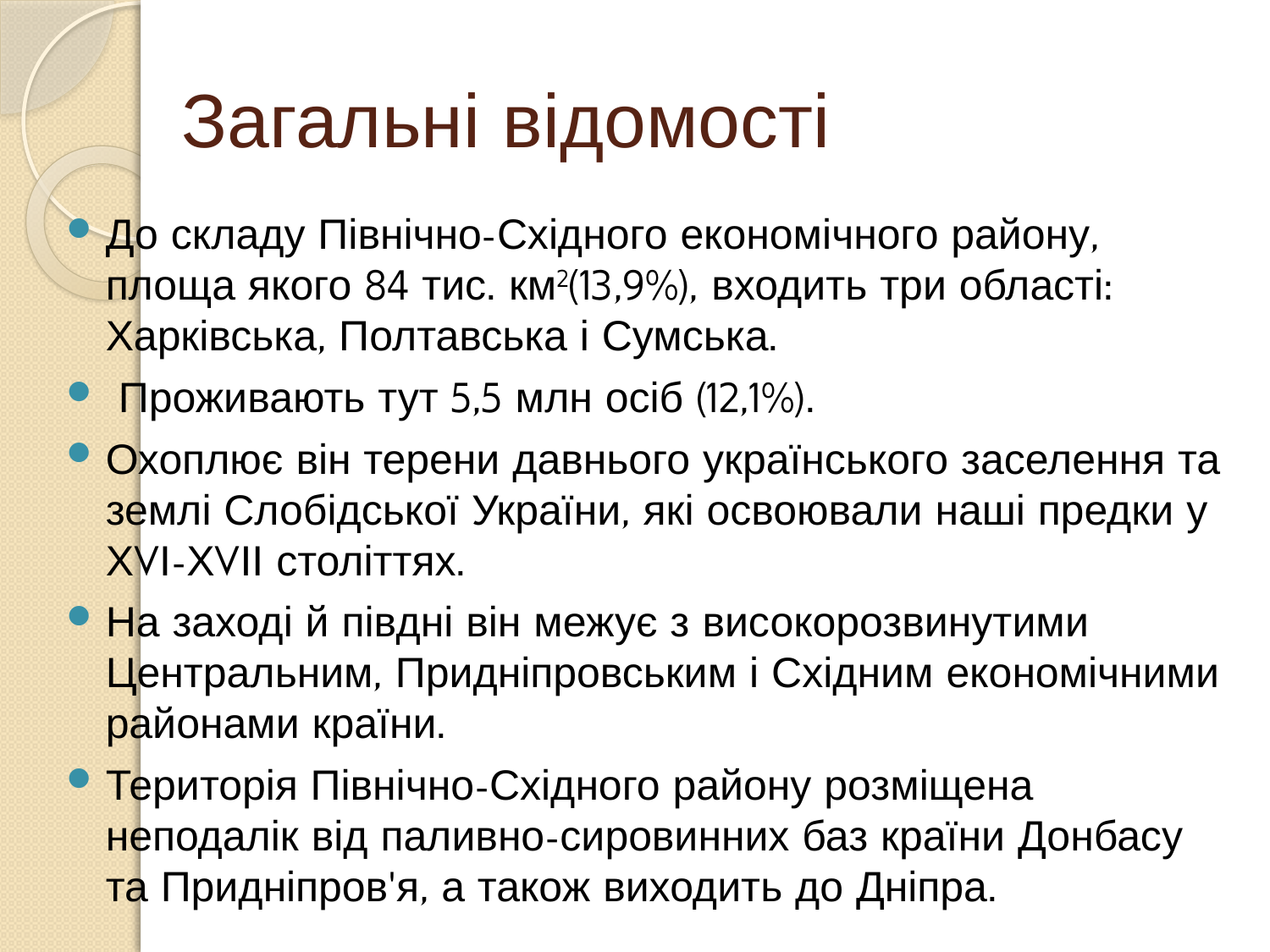

# Загальні відомості
До складу Північно-Східного економічного району, площа якого 84 тис. км2(13,9%), входить три області: Харківська, Полтавська і Сумська.
 Проживають тут 5,5 млн осіб (12,1%).
Охоплює він терени давнього українського заселення та землі Слобідської України, які освоювали наші предки у ХVІ-ХVІІ століттях.
На заході й півдні він межує з високорозвинутими Центральним, Придніпровським і Східним економічними районами країни.
Територія Північно-Східного району розміщена неподалік від паливно-сировинних баз країни Донбасу та Придніпров'я, а також виходить до Дніпра.